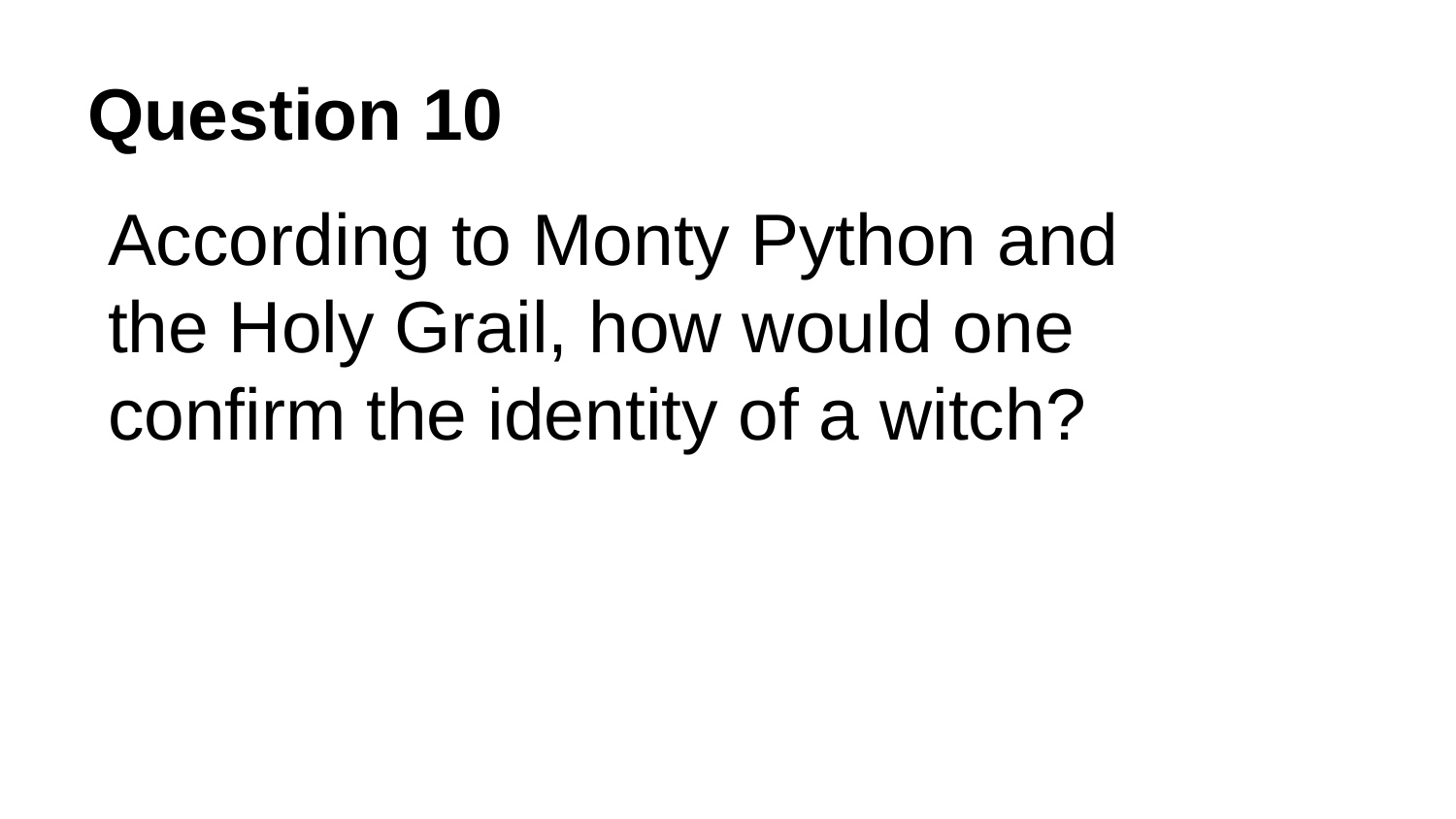

# Question 10
According to Monty Python and the Holy Grail, how would one confirm the identity of a witch?